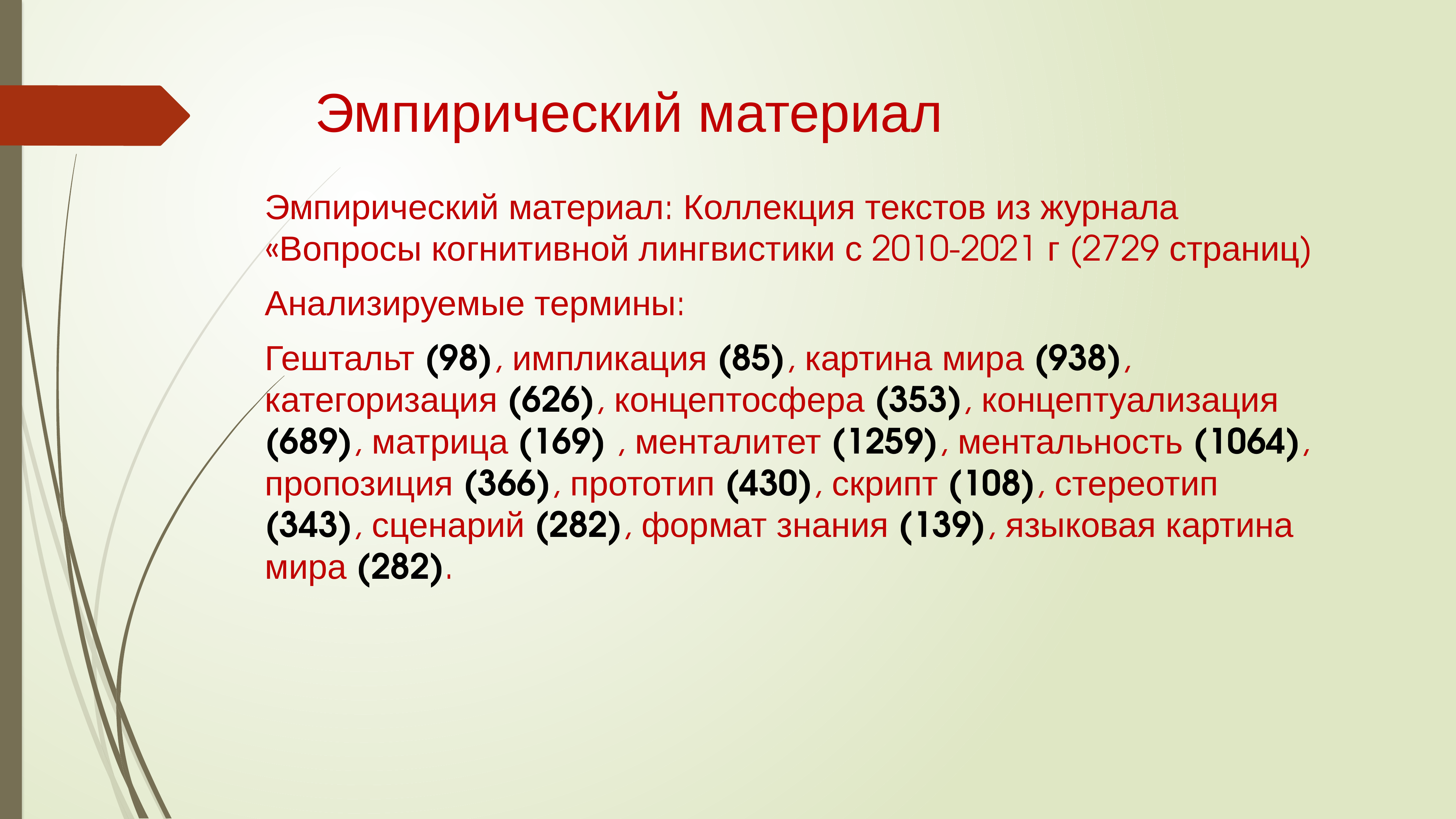

# Эмпирический материал
Эмпирический материал: Коллекция текстов из журнала «Вопросы когнитивной лингвистики с 2010-2021 г (2729 страниц)
Анализируемые термины:
Гештальт (98), импликация (85), картина мира (938), категоризация (626), концептосфера (353), концептуализация (689), матрица (169) , менталитет (1259), ментальность (1064), пропозиция (366), прототип (430), скрипт (108), стереотип (343), сценарий (282), формат знания (139), языковая картина мира (282).